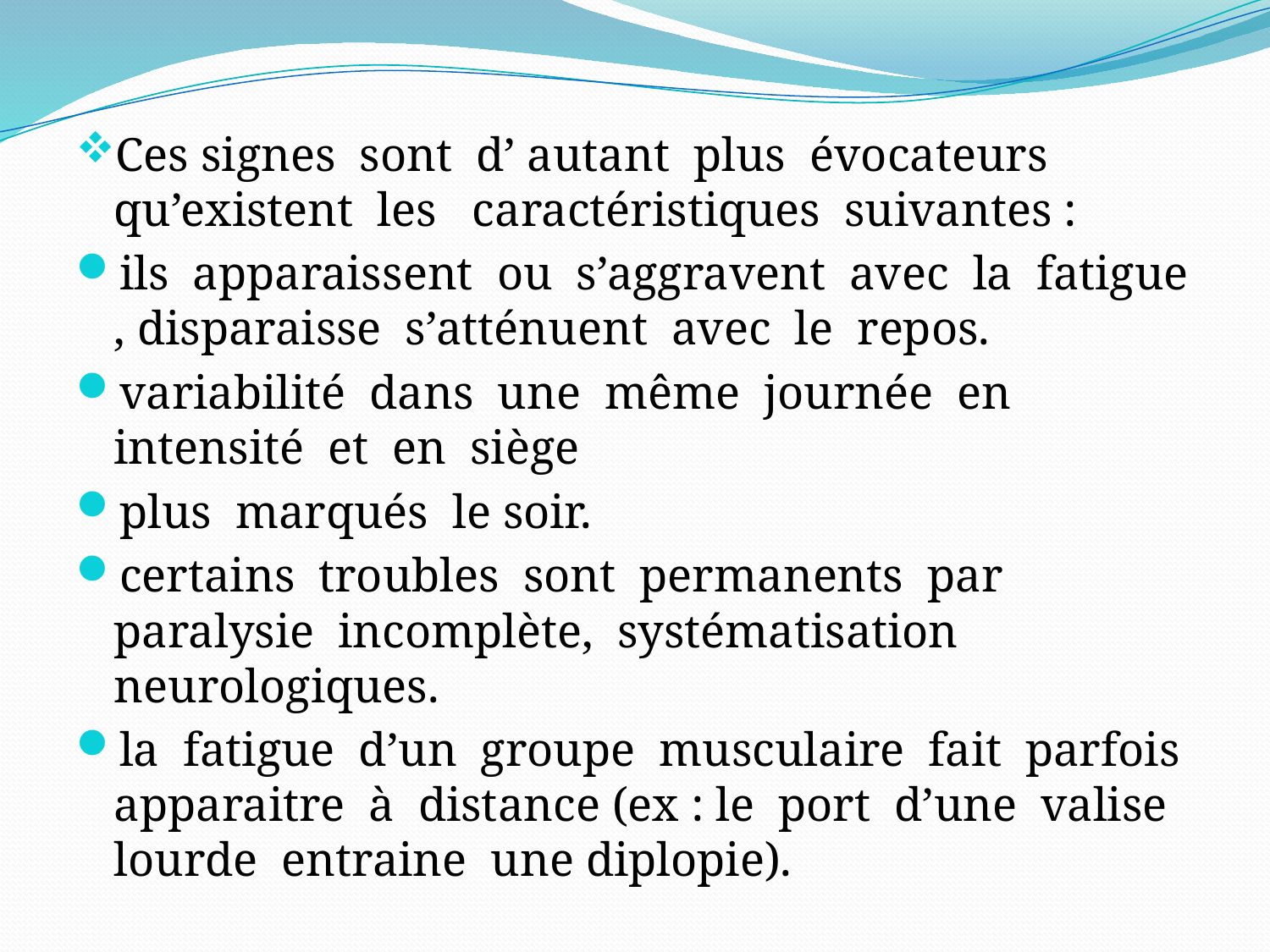

Ces signes  sont  d’ autant  plus  évocateurs  qu’existent  les   caractéristiques  suivantes :
ils  apparaissent  ou  s’aggravent  avec  la  fatigue , disparaisse  s’atténuent  avec  le  repos.
variabilité  dans  une  même  journée  en  intensité  et  en  siège
plus  marqués  le soir.
certains  troubles  sont  permanents  par  paralysie  incomplète,  systématisation  neurologiques.
la  fatigue  d’un  groupe  musculaire  fait  parfois  apparaitre  à  distance (ex : le  port  d’une  valise  lourde  entraine  une diplopie).